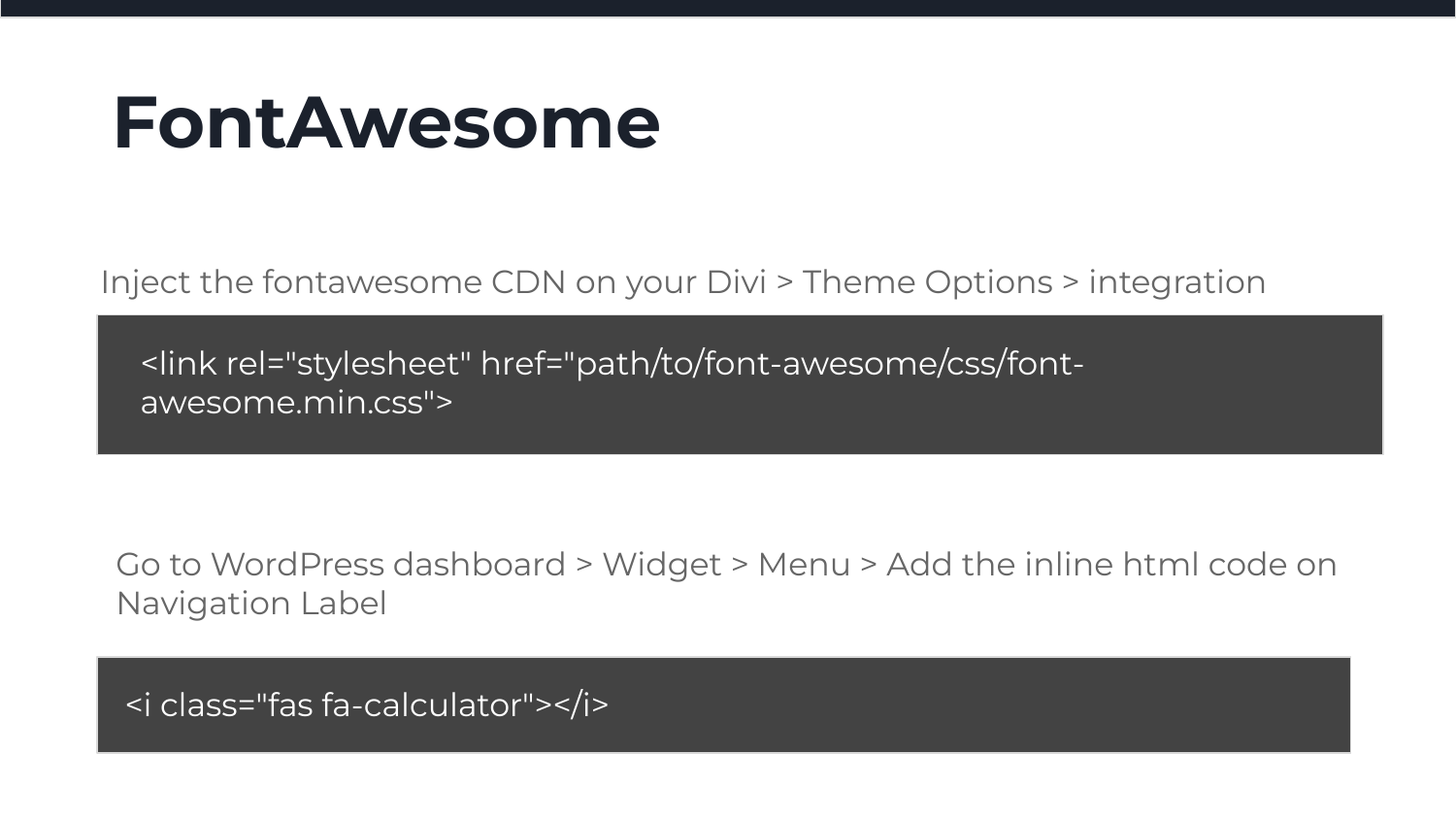

FontAwesome
Inject the fontawesome CDN on your Divi > Theme Options > integration

<link rel="stylesheet" href="path/to/font-awesome/css/font-awesome.min.css">
Go to WordPress dashboard > Widget > Menu > Add the inline html code on Navigation Label

<i class="fas fa-calculator"></i>